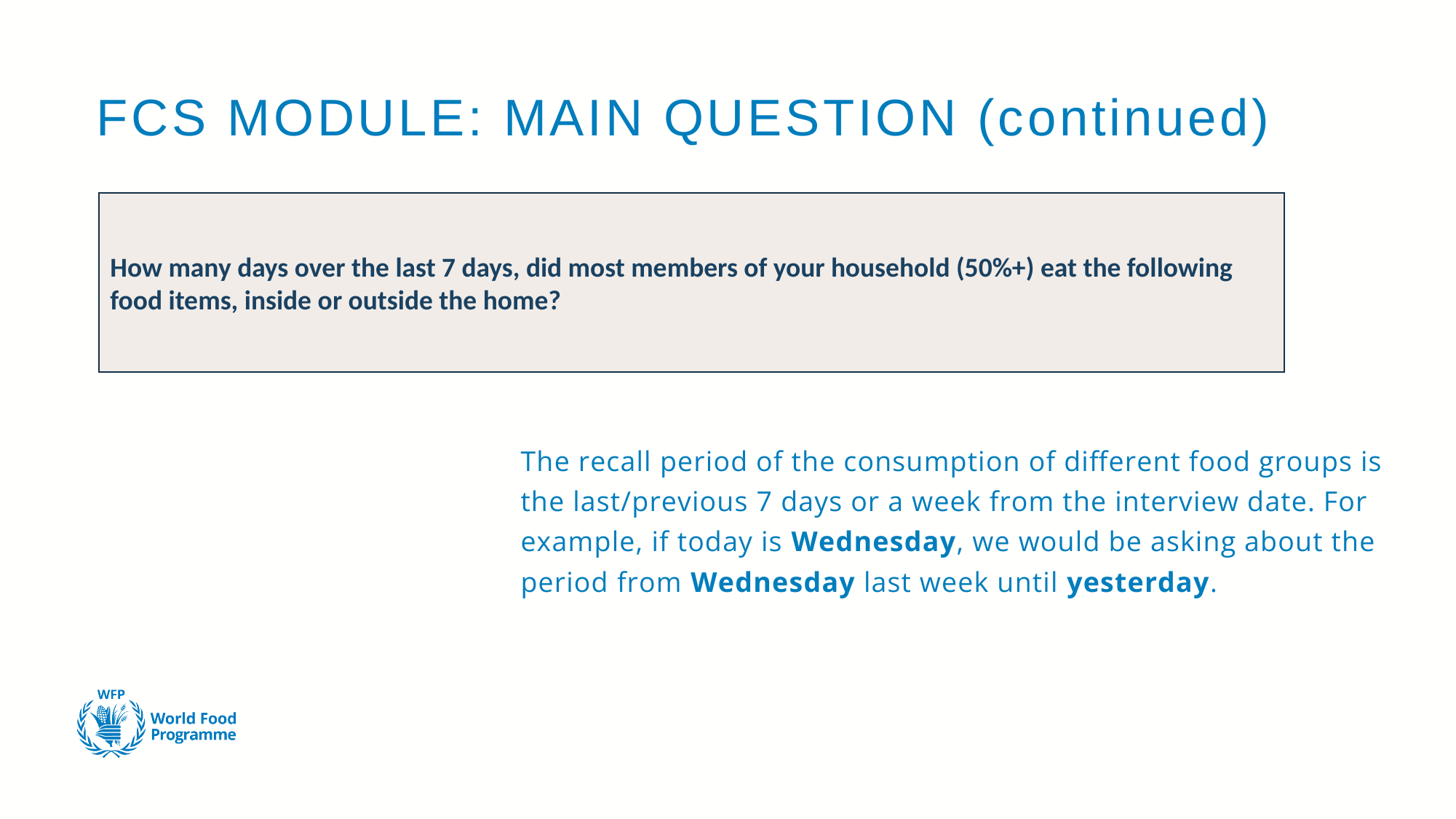

# FCS MODULE: MAIN QUESTION (continued)
How many days over the last 7 days, did most members of your household (50%+) eat the following food items, inside or outside the home?

The recall period of the consumption of different food groups is the last/previous 7 days or a week from the interview date. For example, if today is Wednesday, we would be asking about the period from Wednesday last week until yesterday.